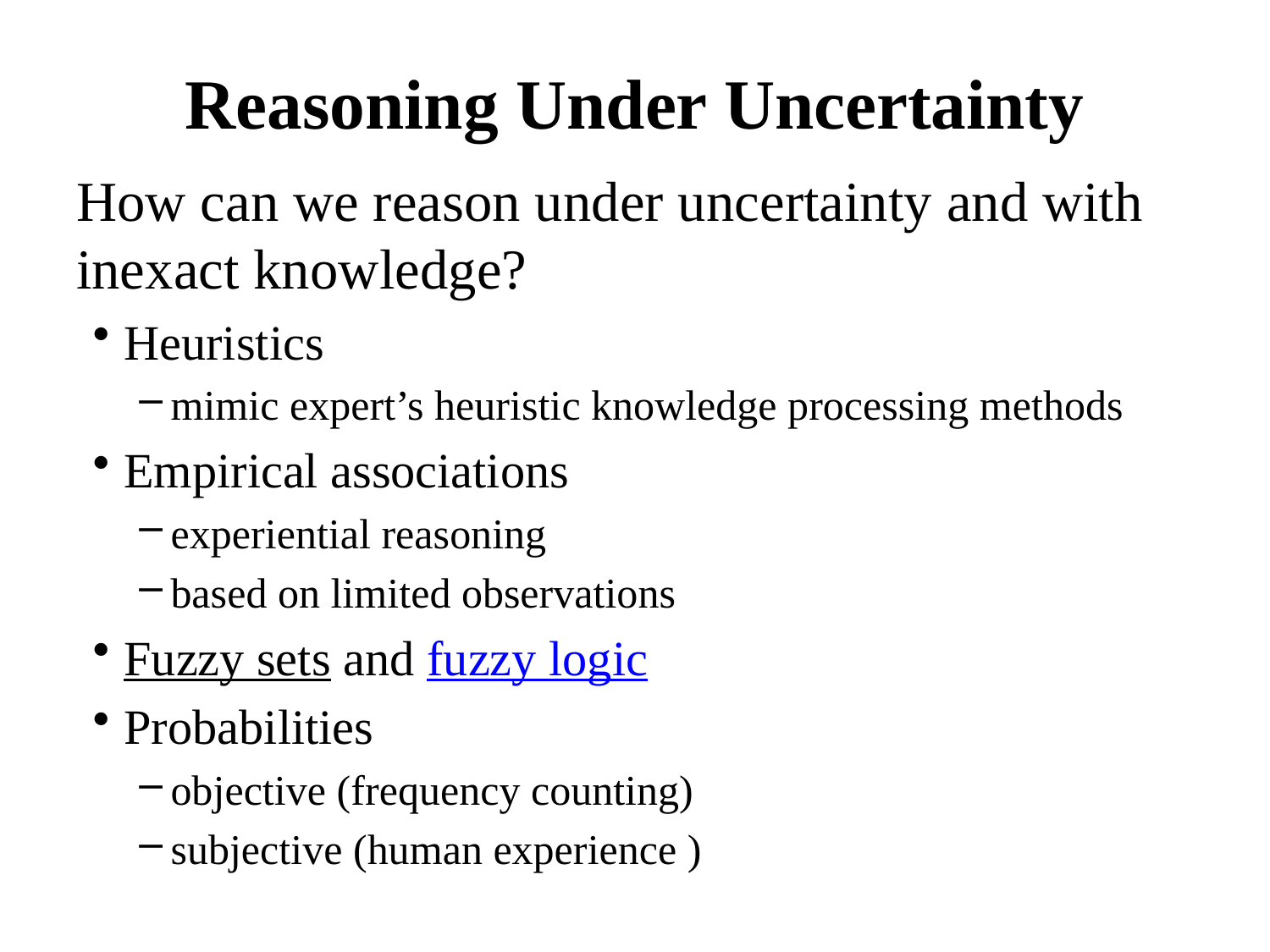

# Reasoning Under Uncertainty
How can we reason under uncertainty and with inexact knowledge?
Heuristics
mimic expert’s heuristic knowledge processing methods
Empirical associations
experiential reasoning
based on limited observations
Fuzzy sets and fuzzy logic
Probabilities
objective (frequency counting)
subjective (human experience )